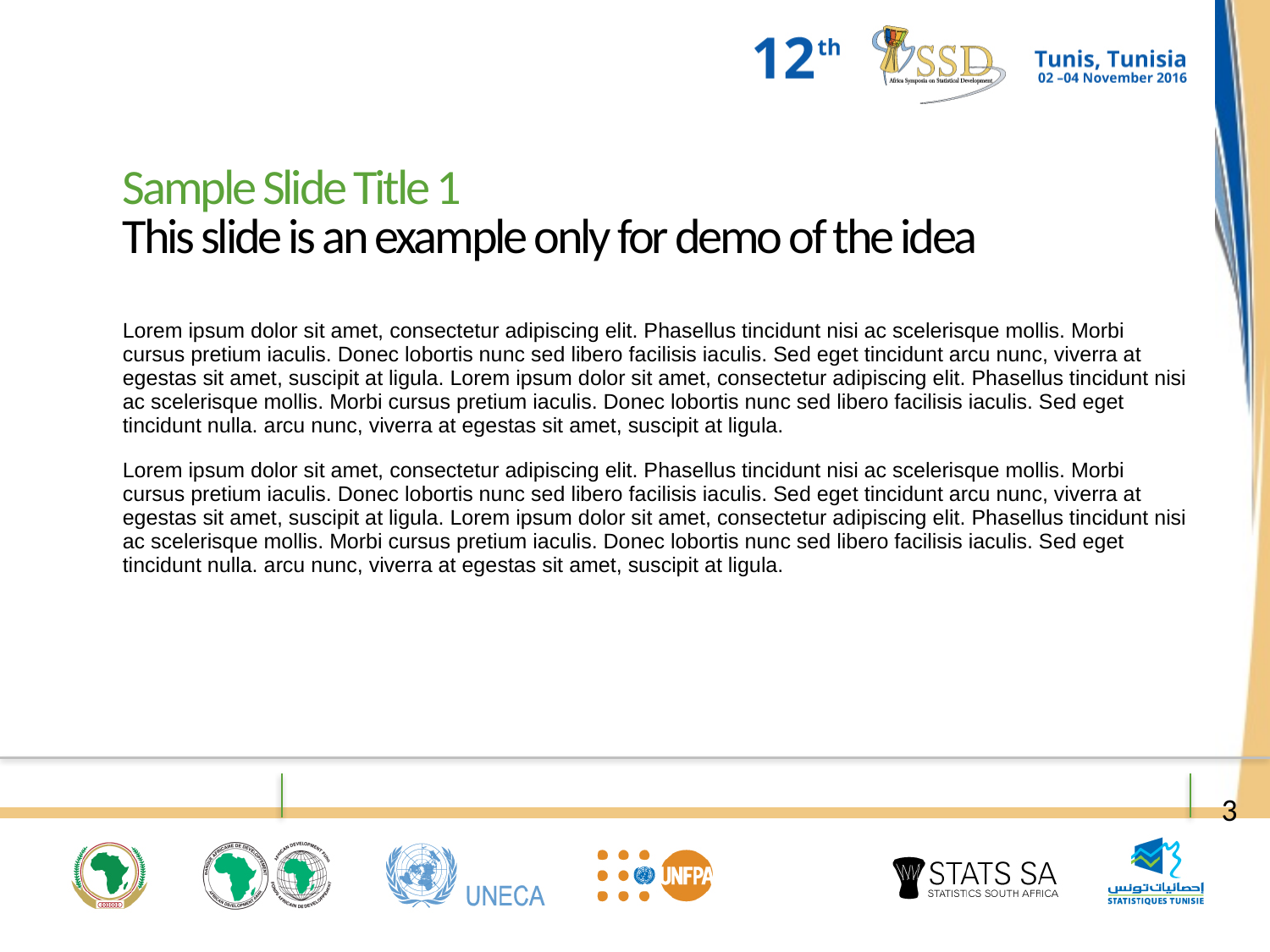

Sample Slide Title 1
This slide is an example only for demo of the idea
Lorem ipsum dolor sit amet, consectetur adipiscing elit. Phasellus tincidunt nisi ac scelerisque mollis. Morbi cursus pretium iaculis. Donec lobortis nunc sed libero facilisis iaculis. Sed eget tincidunt arcu nunc, viverra at egestas sit amet, suscipit at ligula. Lorem ipsum dolor sit amet, consectetur adipiscing elit. Phasellus tincidunt nisi ac scelerisque mollis. Morbi cursus pretium iaculis. Donec lobortis nunc sed libero facilisis iaculis. Sed eget tincidunt nulla. arcu nunc, viverra at egestas sit amet, suscipit at ligula.
Lorem ipsum dolor sit amet, consectetur adipiscing elit. Phasellus tincidunt nisi ac scelerisque mollis. Morbi cursus pretium iaculis. Donec lobortis nunc sed libero facilisis iaculis. Sed eget tincidunt arcu nunc, viverra at egestas sit amet, suscipit at ligula. Lorem ipsum dolor sit amet, consectetur adipiscing elit. Phasellus tincidunt nisi ac scelerisque mollis. Morbi cursus pretium iaculis. Donec lobortis nunc sed libero facilisis iaculis. Sed eget tincidunt nulla. arcu nunc, viverra at egestas sit amet, suscipit at ligula.

3